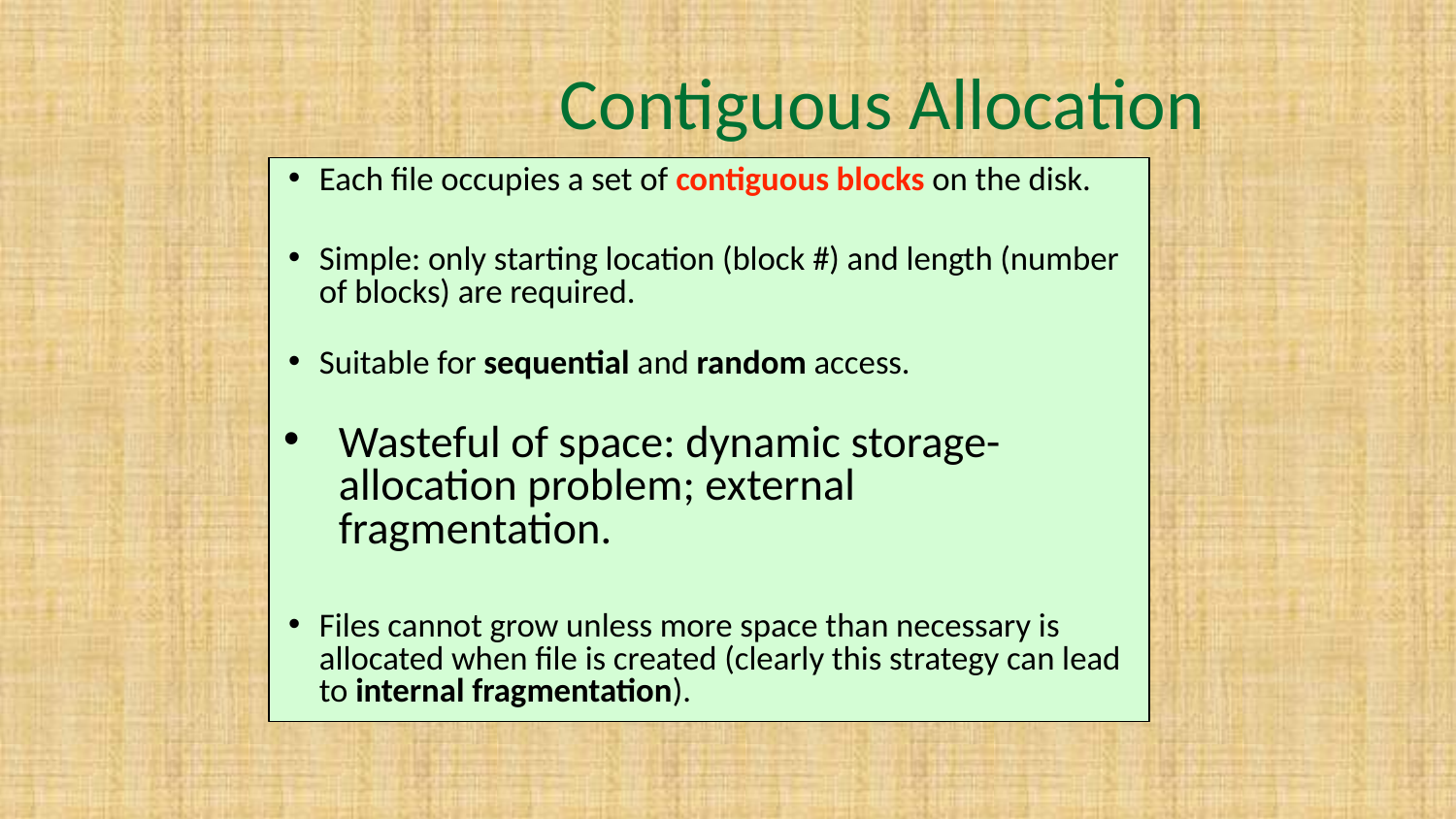

# Contiguous Allocation
Each file occupies a set of contiguous blocks on the disk.
Simple: only starting location (block #) and length (number of blocks) are required.
Suitable for sequential and random access.
Wasteful of space: dynamic storage-allocation problem; external fragmentation.

Files cannot grow unless more space than necessary is allocated when file is created (clearly this strategy can lead to internal fragmentation).